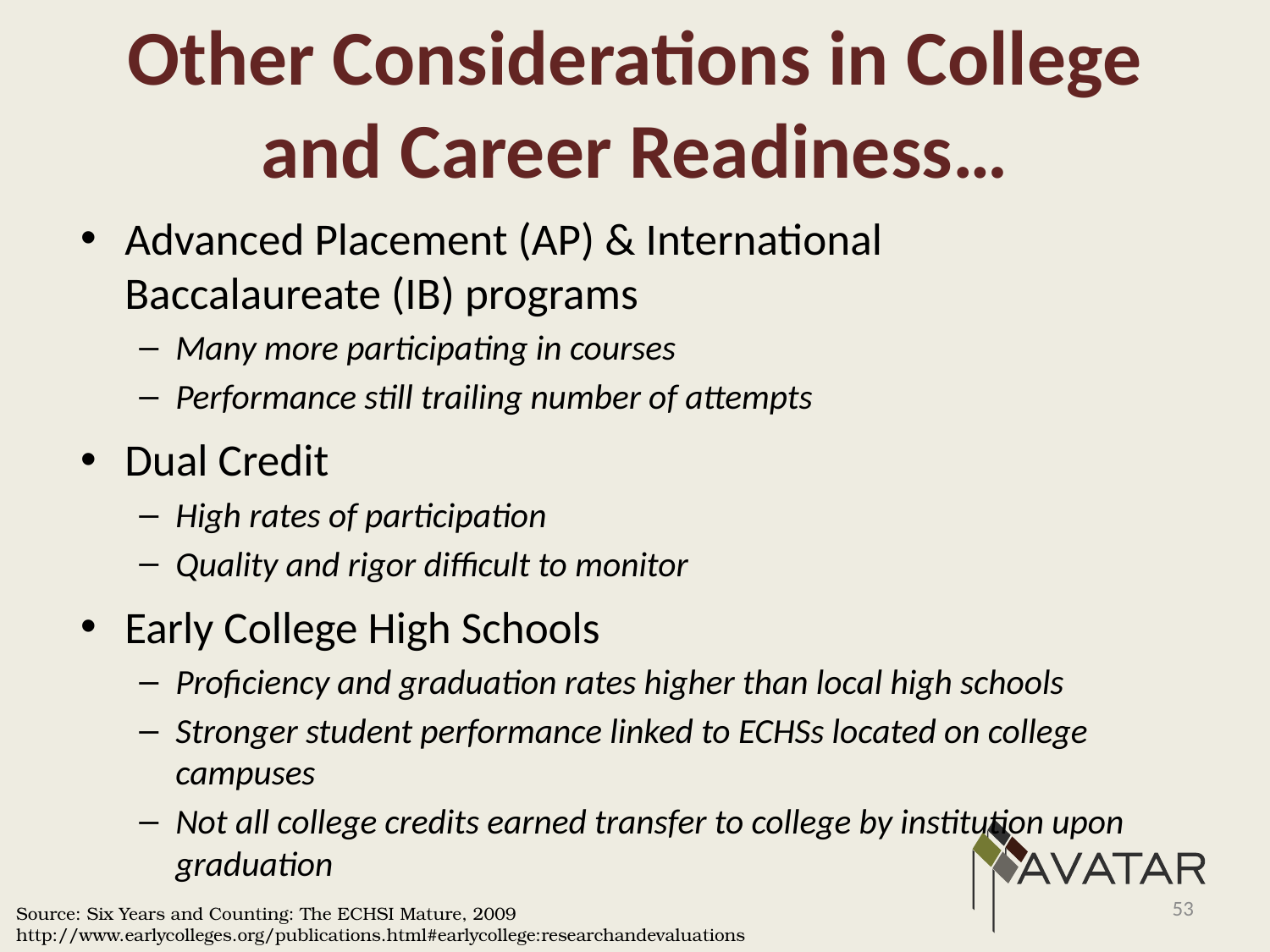

# Other Considerations in College and Career Readiness…
Advanced Placement (AP) & International
Baccalaureate (IB) programs
Many more participating in courses
Performance still trailing number of attempts
Dual Credit
High rates of participation
Quality and rigor difficult to monitor
Early College High Schools
Proficiency and graduation rates higher than local high schools
Stronger student performance linked to ECHSs located on college campuses
Not all college credits earned transfer to college by institution upon graduation from a ECHS

53
Source: Six Years and Counting: The ECHSI Mature, 2009
http://www.earlycolleges.org/publications.html#earlycollege:researchandevaluations